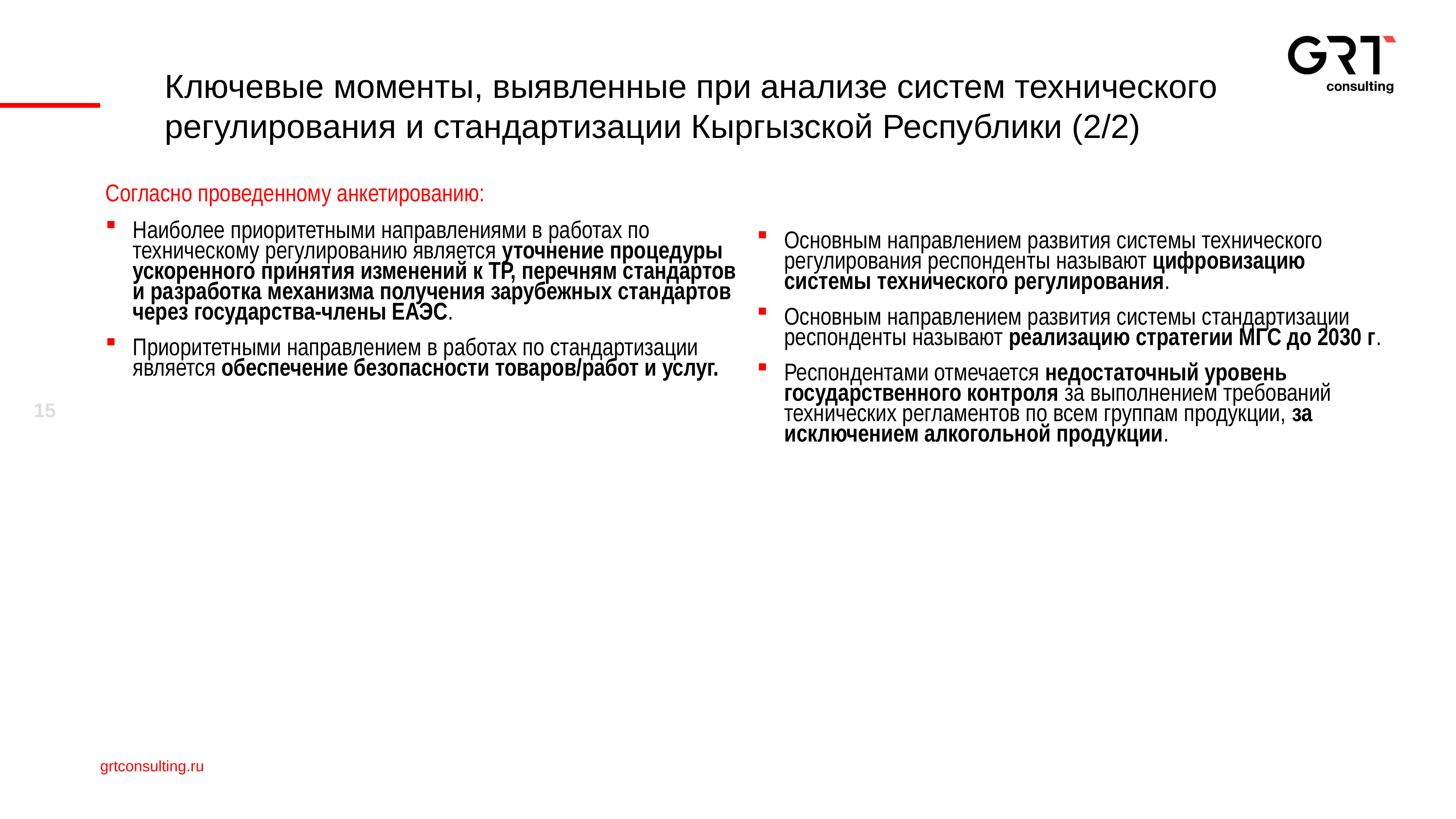

Ключевые моменты, выявленные при анализе систем технического регулирования и стандартизации Кыргызской Республики (2/2)
Согласно проведенному анкетированию:
Наиболее приоритетными направлениями в работах по техническому регулированию является уточнение процедуры ускоренного принятия изменений к ТР, перечням стандартов и разработка механизма получения зарубежных стандартов через государства-члены ЕАЭС.
Приоритетными направлением в работах по стандартизации является обеспечение безопасности товаров/работ и услуг.

Основным направлением развития системы технического регулирования респонденты называют цифровизацию системы технического регулирования.
Основным направлением развития системы стандартизации респонденты называют реализацию стратегии МГС до 2030 г.
Респондентами отмечается недостаточный уровень государственного контроля за выполнением требований технических регламентов по всем группам продукции, за исключением алкогольной продукции.